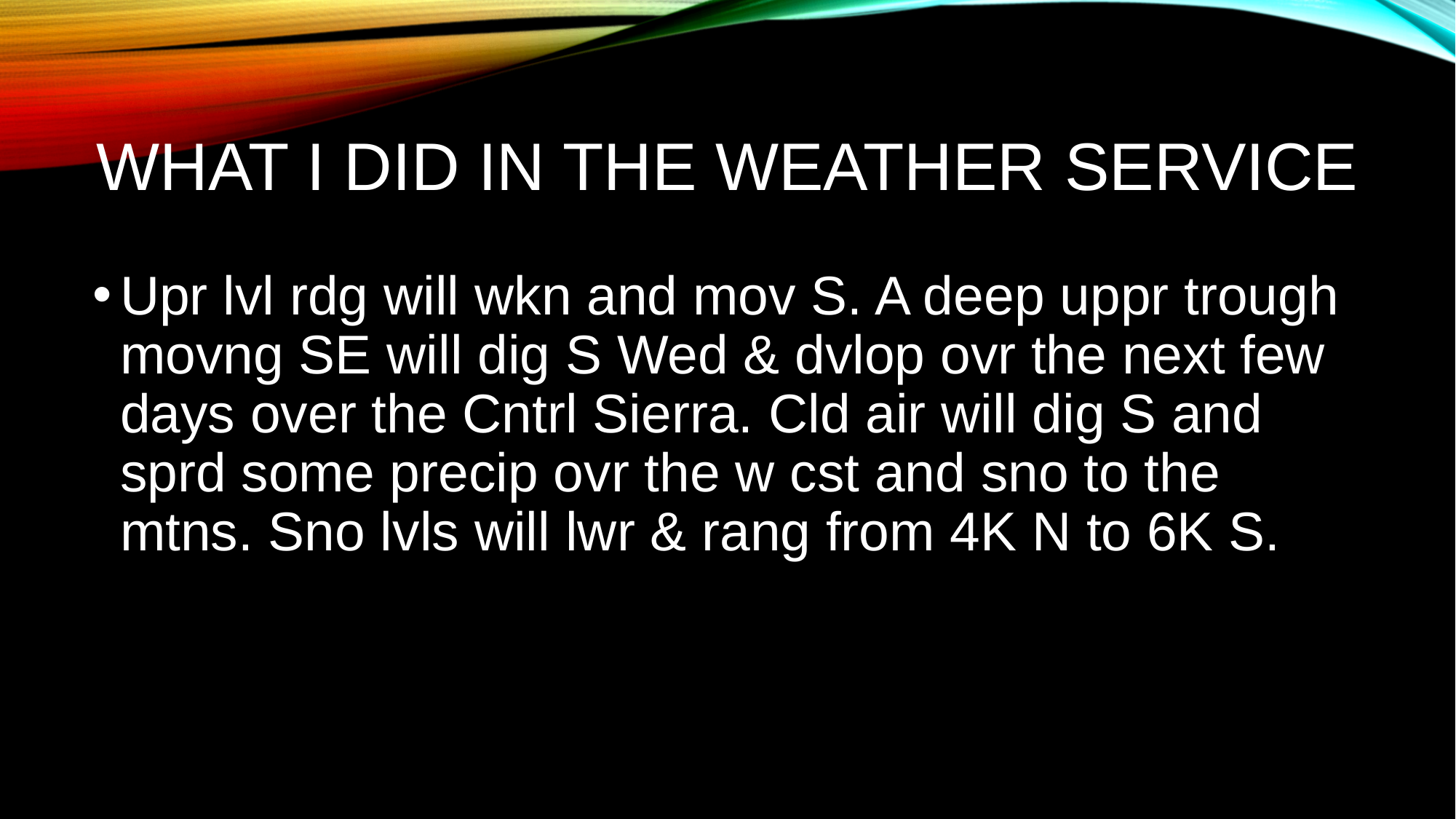

# What I did in the Weather Service
Upr lvl rdg will wkn and mov S. A deep uppr trough movng SE will dig S Wed & dvlop ovr the next few days over the Cntrl Sierra. Cld air will dig S and sprd some precip ovr the w cst and sno to the mtns. Sno lvls will lwr & rang from 4K N to 6K S.